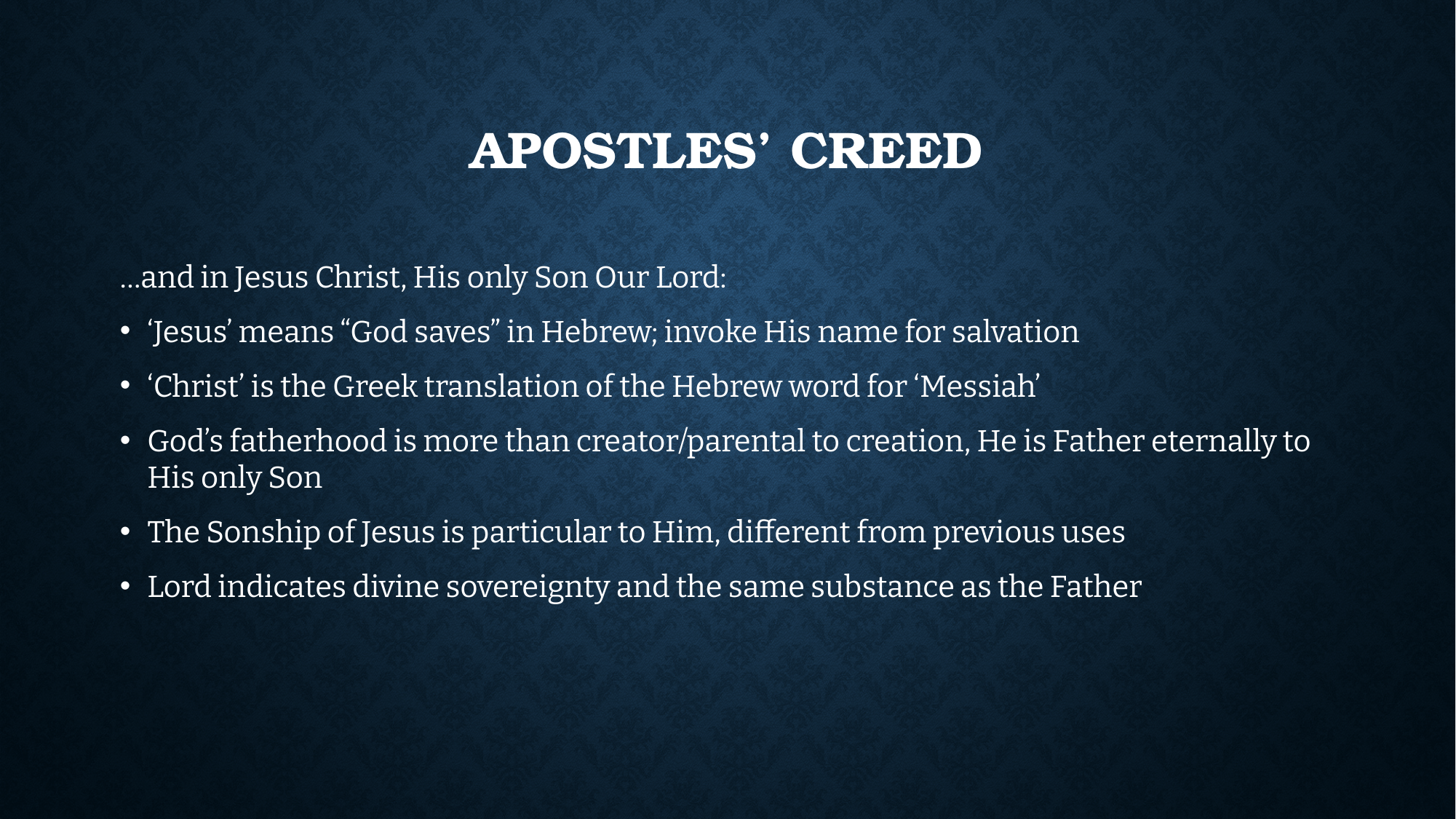

# Apostles’ creed
…and in Jesus Christ, His only Son Our Lord:
‘Jesus’ means “God saves” in Hebrew; invoke His name for salvation
‘Christ’ is the Greek translation of the Hebrew word for ‘Messiah’
God’s fatherhood is more than creator/parental to creation, He is Father eternally to His only Son
The Sonship of Jesus is particular to Him, different from previous uses
Lord indicates divine sovereignty and the same substance as the Father